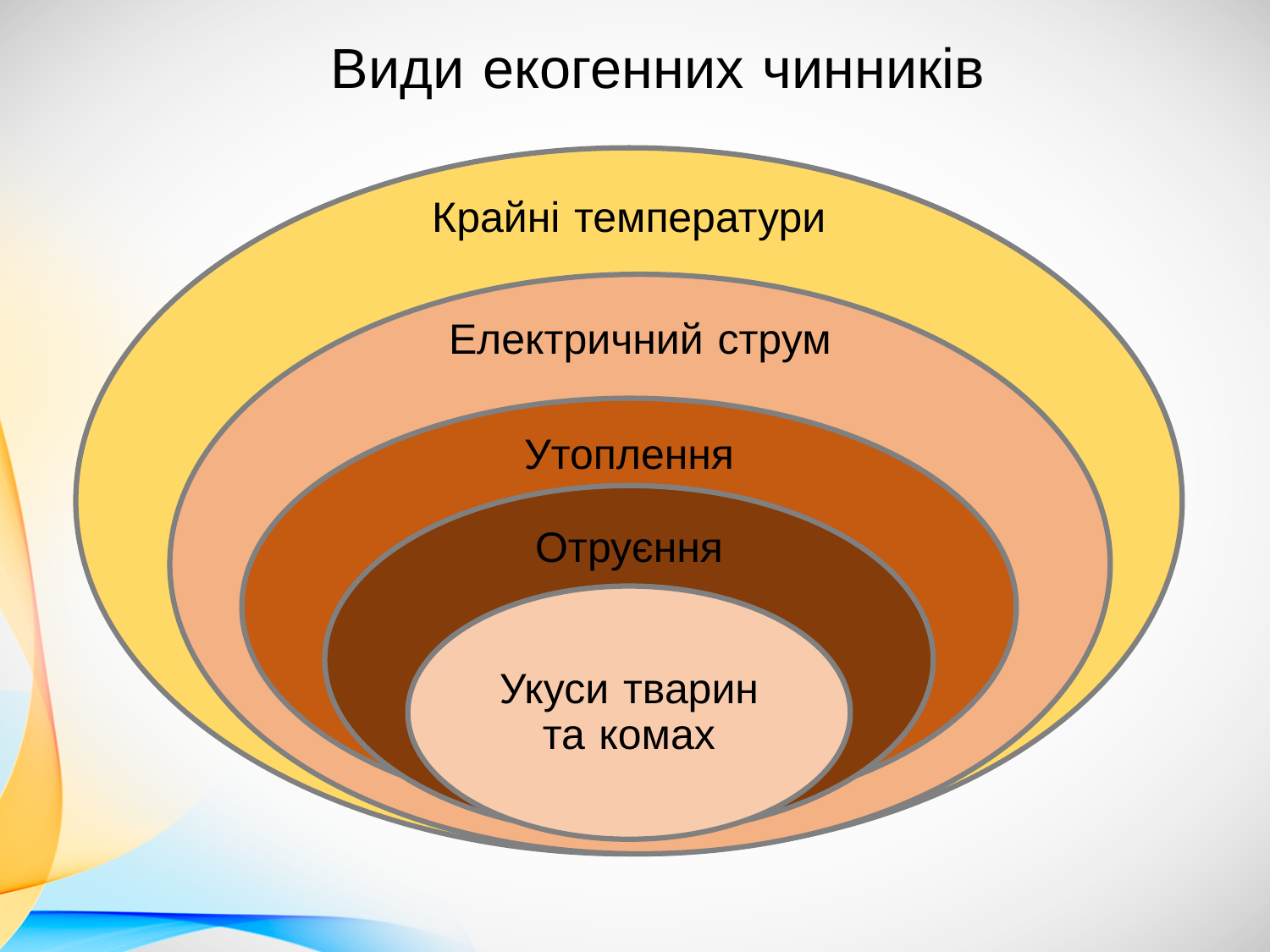

Види екогенних чинників
Крайні температури
Електричний струм
Утоплення
Отруєння
Укуси тварин та комах